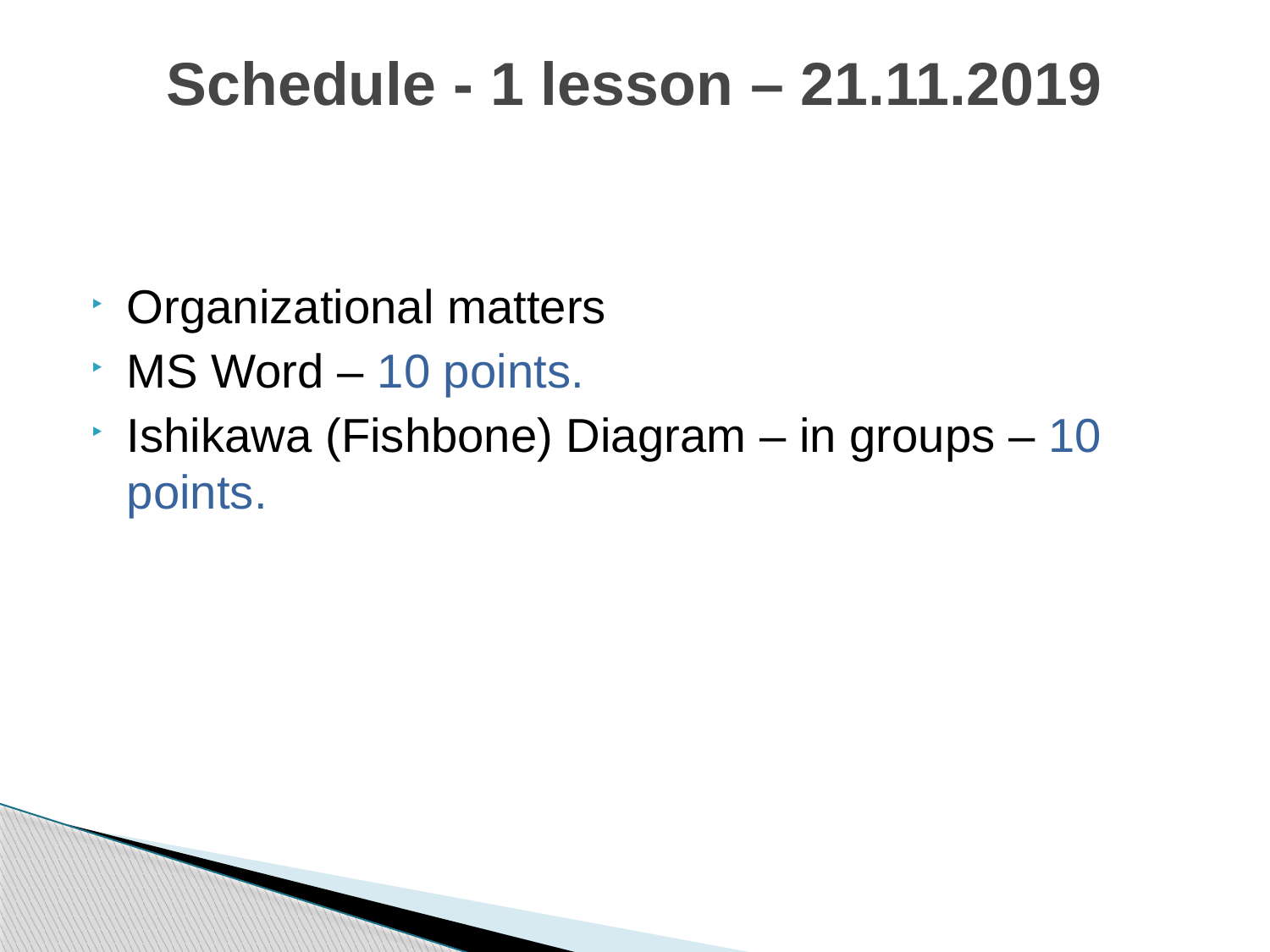

# Schedule - 1 lesson – 21.11.2019

Organizational matters
MS Word – 10 points.
Ishikawa (Fishbone) Diagram – in groups – 10 points.